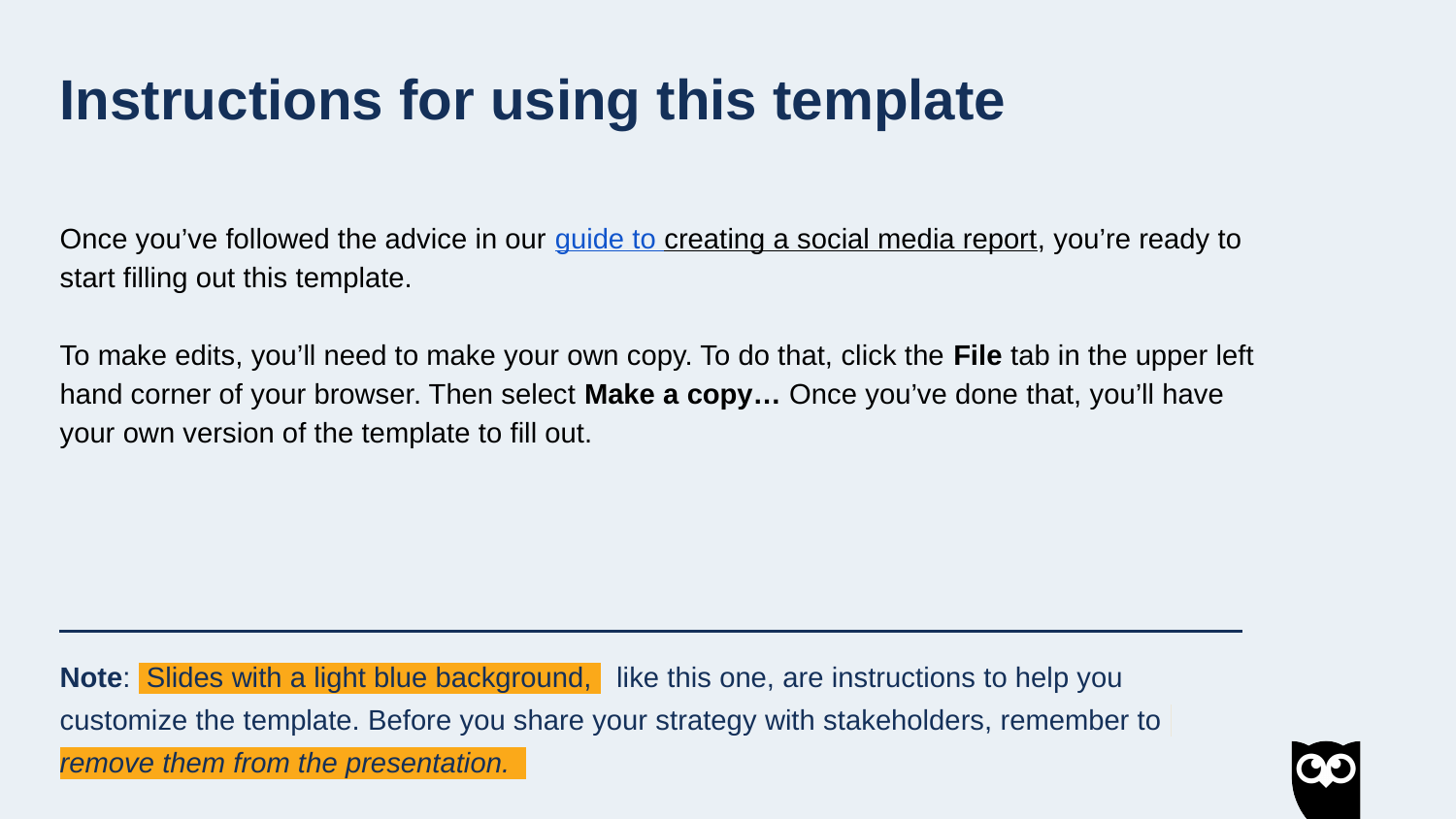

Instructions for using this template
Once you’ve followed the advice in our guide to creating a social media report, you’re ready to start filling out this template.

To make edits, you’ll need to make your own copy. To do that, click the File tab in the upper left hand corner of your browser. Then select Make a copy… Once you’ve done that, you’ll have your own version of the template to fill out.

Note:  Slides with a light blue background,   like this one, are instructions to help you customize the template. Before you share your strategy with stakeholders, remember to  remove them from the presentation.